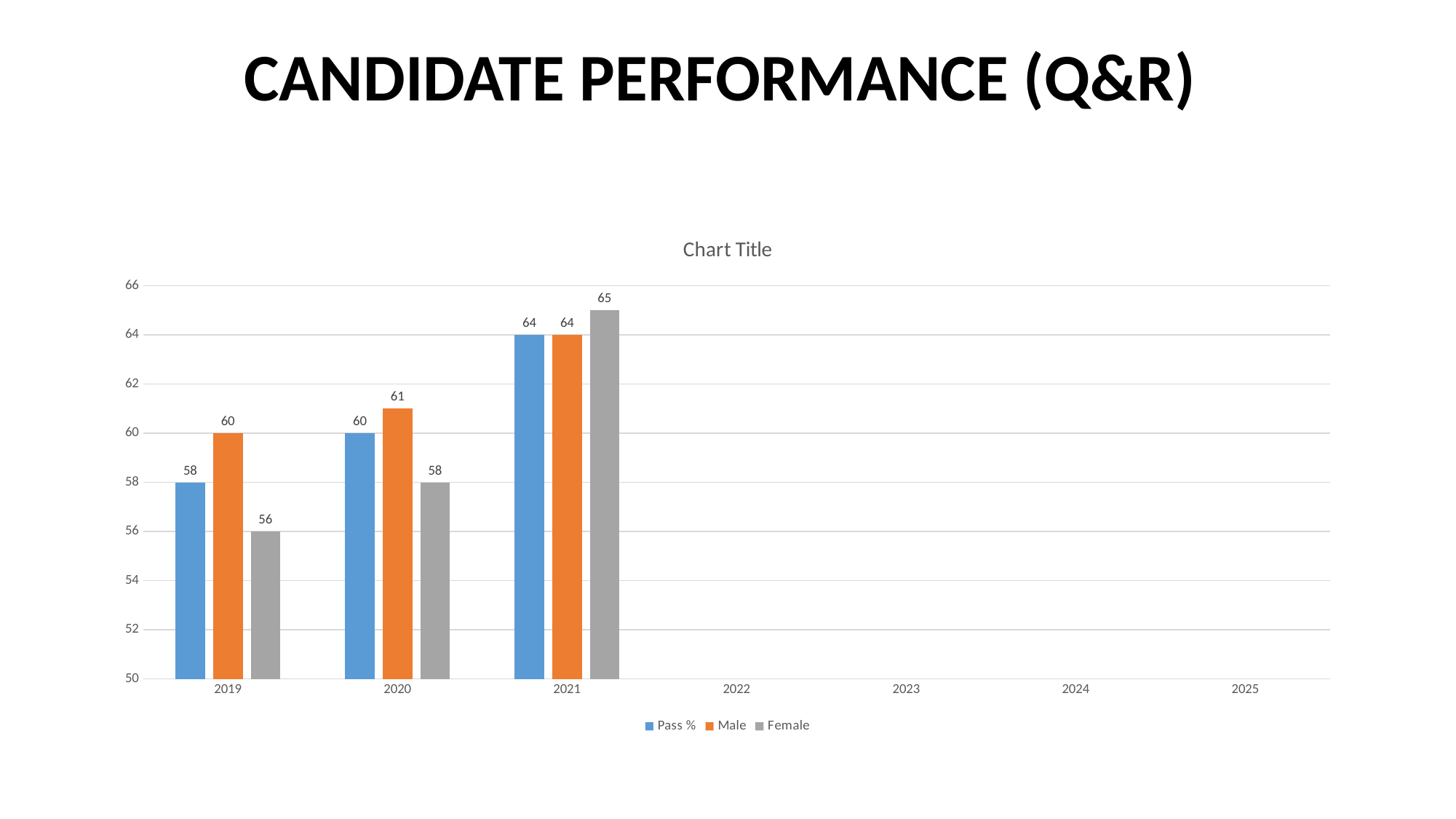

# CANDIDATE PERFORMANCE (Q&R)

### Chart:

| Category | Pass % | Male | Female |
|---|---|---|---|
| 2019 | 58.0 | 60.0 | 56.0 |
| 2020 | 60.0 | 61.0 | 58.0 |
| 2021 | 64.0 | 64.0 | 65.0 |
| 2022 | None | None | None |
| 2023 | None | None | None |
| 2024 | None | None | None |
| 2025 | None | None | None |